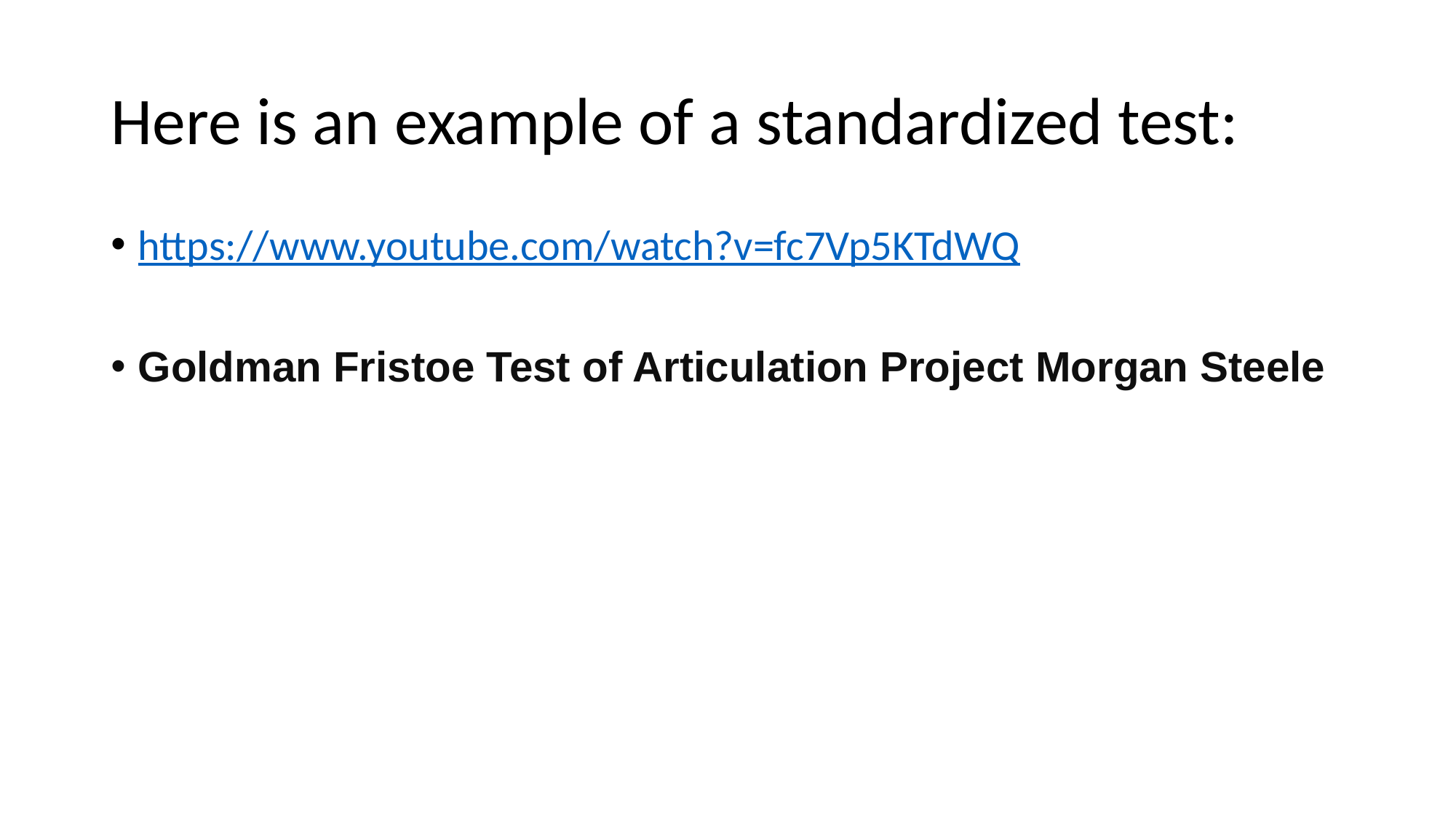

# Here is an example of a standardized test:
https://www.youtube.com/watch?v=fc7Vp5KTdWQ

Goldman Fristoe Test of Articulation Project Morgan Steele